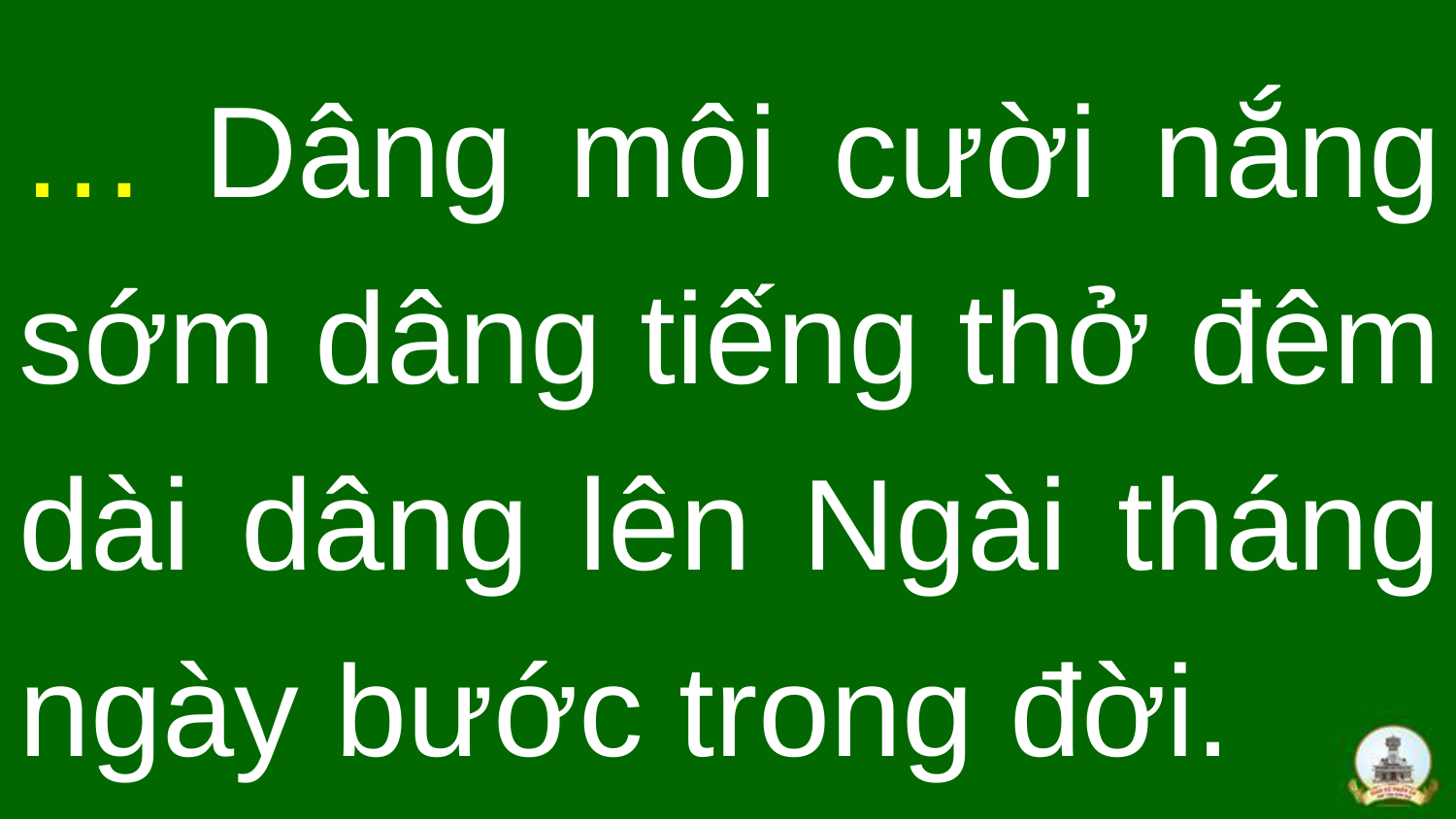

… Dâng môi cười nắng sớm dâng tiếng thở đêm dài dâng lên Ngài tháng ngày bước trong đời.